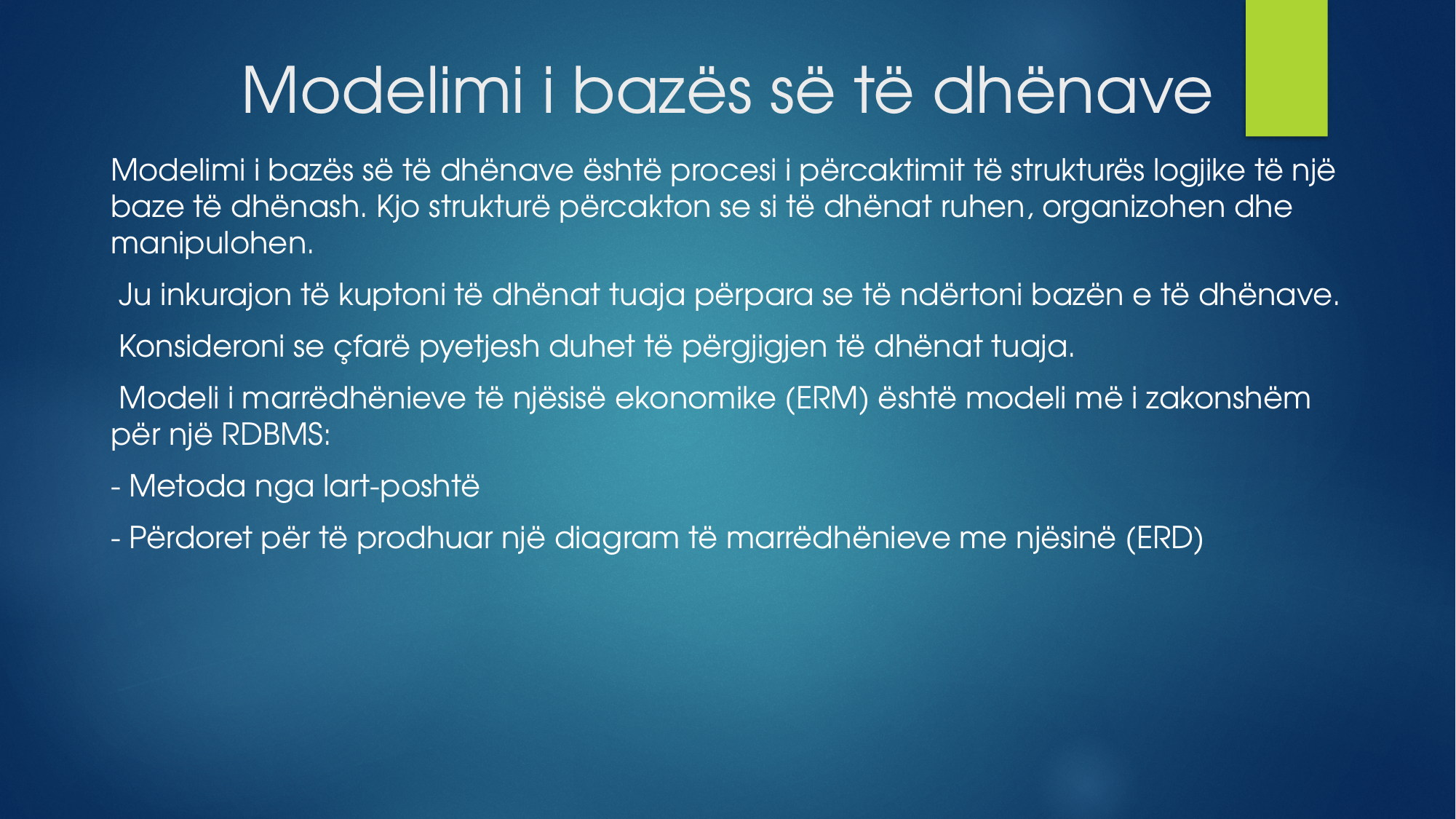

# Modelimi i bazës së të dhënave
Modelimi i bazës së të dhënave është procesi i përcaktimit të strukturës logjike të një baze të dhënash. Kjo strukturë përcakton se si të dhënat ruhen, organizohen dhe manipulohen.
 Ju inkurajon të kuptoni të dhënat tuaja përpara se të ndërtoni bazën e të dhënave.
 Konsideroni se çfarë pyetjesh duhet të përgjigjen të dhënat tuaja.
 Modeli i marrëdhënieve të njësisë ekonomike (ERM) është modeli më i zakonshëm për një RDBMS:
- Metoda nga lart-poshtë
- Përdoret për të prodhuar një diagram të marrëdhënieve me njësinë (ERD)